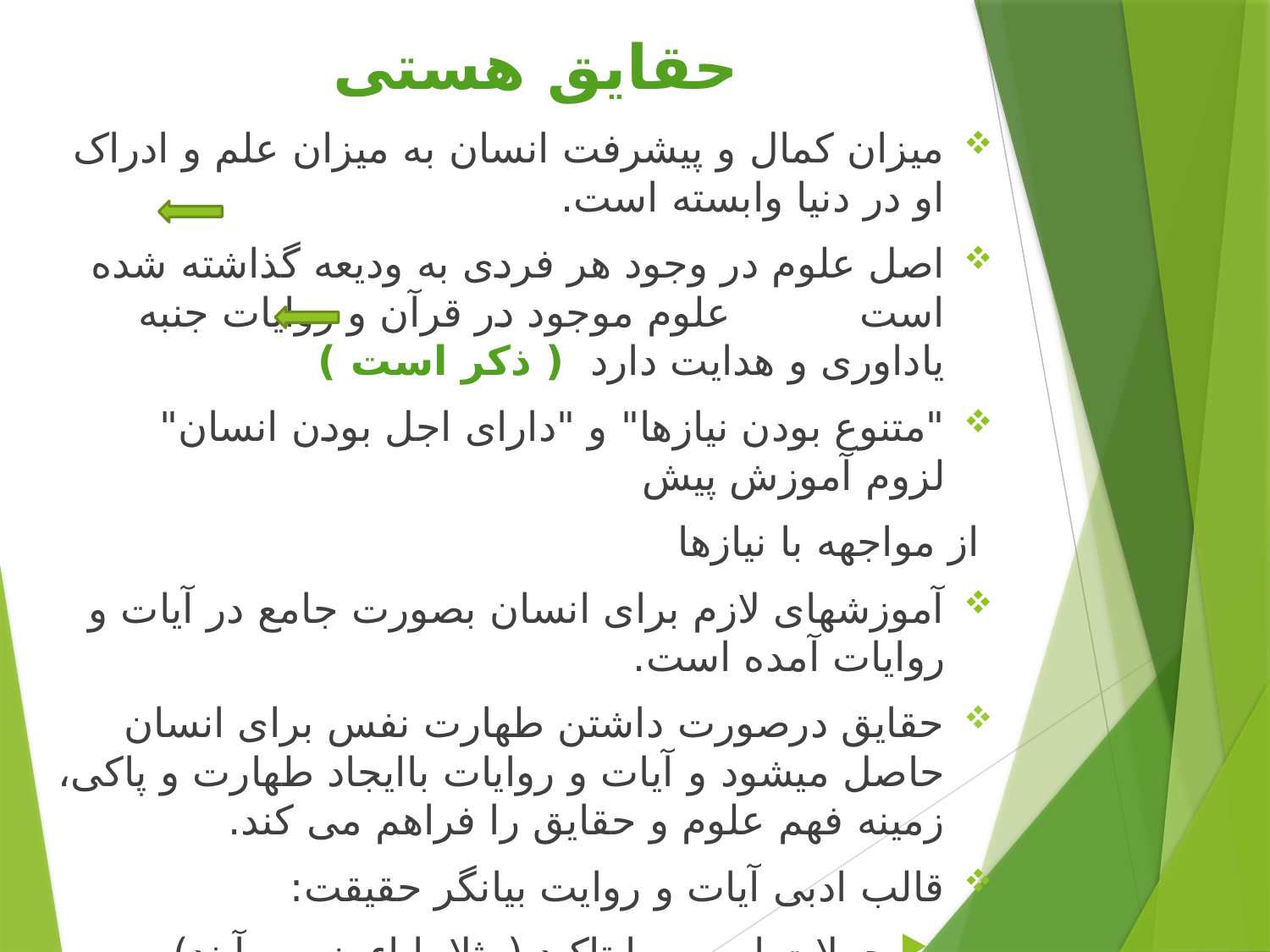

# حقایق هستی
میزان کمال و پیشرفت انسان به میزان علم و ادراک او در دنیا وابسته است.
اصل علوم در وجود هر فردی به ودیعه گذاشته شده است          علوم موجود در قرآن و روایات جنبه یاداوری و هدایت دارد  ( ذکر است )
"متنوع بودن نیازها" و "دارای اجل بودن انسان"          لزوم آموزش پیش
 از مواجهه با نیازها
آموزشهای لازم برای انسان بصورت جامع در آیات و روایات آمده است.
حقایق درصورت داشتن طهارت نفس برای انسان حاصل میشود و آیات و روایات باایجاد طهارت و پاکی، زمینه فهم علوم و حقایق را فراهم می کند.
قالب ادبی آیات و روایت بیانگر حقیقت:
جملات اسمیه با تاکید (مثلا با اء ن می آیند)
جملات شرطی
جملات در معنای شرط مثل فعل مجزوم بعد از فعل امر و نهی
ترکیب لقد+فعل ماضی